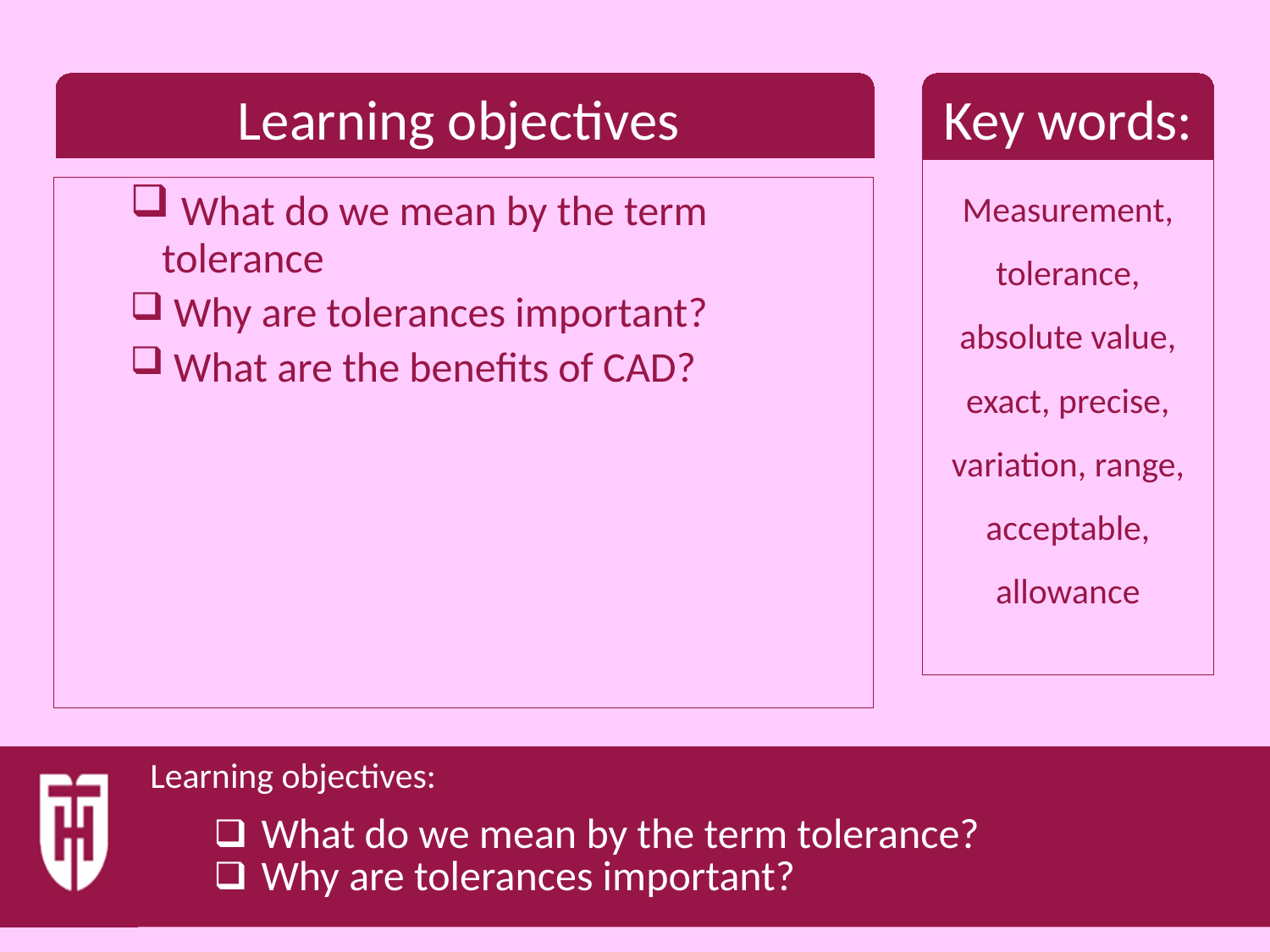

Measurement, tolerance, absolute value, exact, precise, variation, range, acceptable, allowance
 What do we mean by the term tolerance
 Why are tolerances important?
 What are the benefits of CAD?